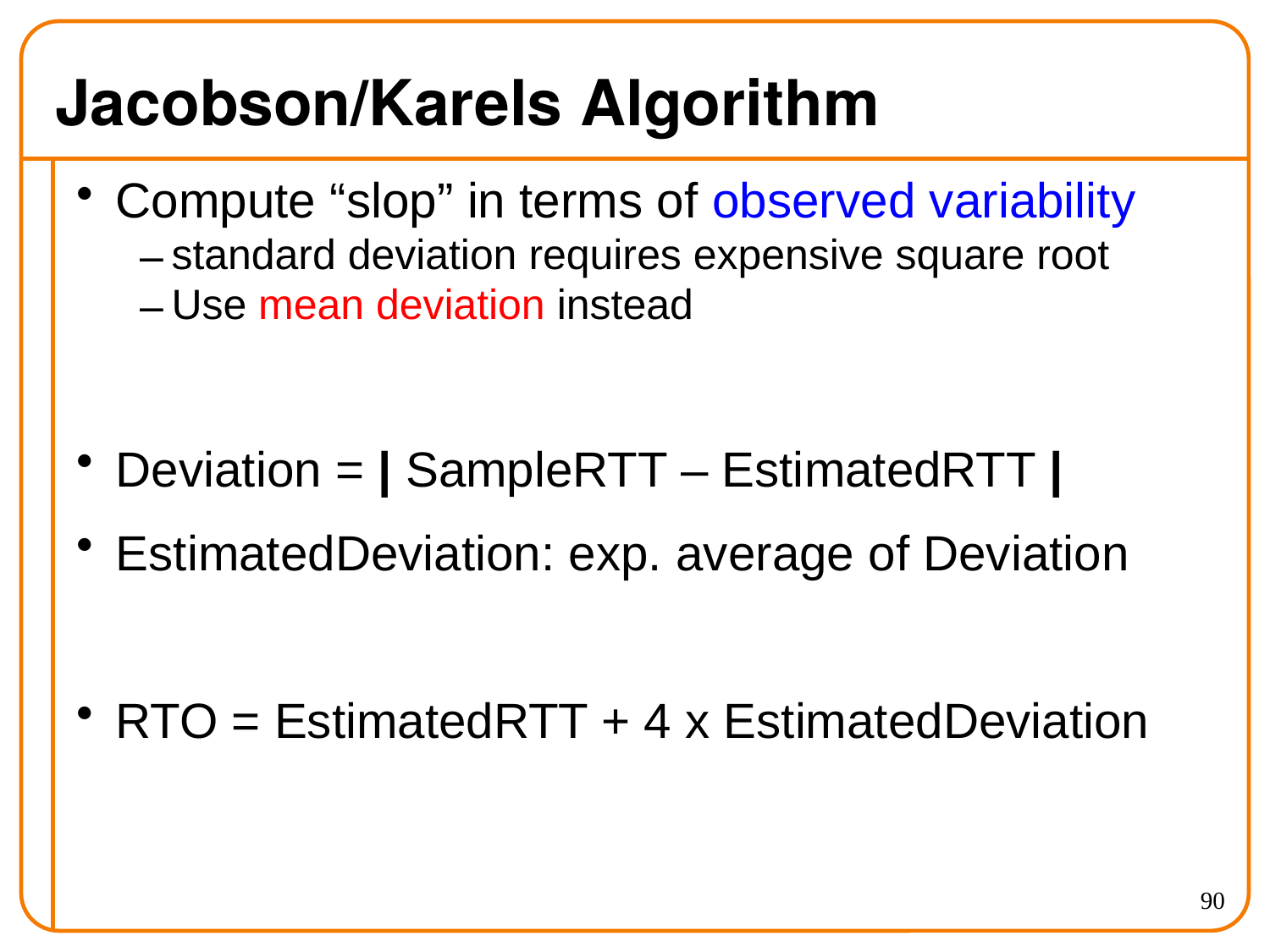

# Jacobson/Karels Algorithm
Compute “slop” in terms of observed variability
standard deviation requires expensive square root
Use mean deviation instead

Deviation = | SampleRTT – EstimatedRTT |
EstimatedDeviation: exp. average of Deviation

RTO = EstimatedRTT + 4 x EstimatedDeviation
90